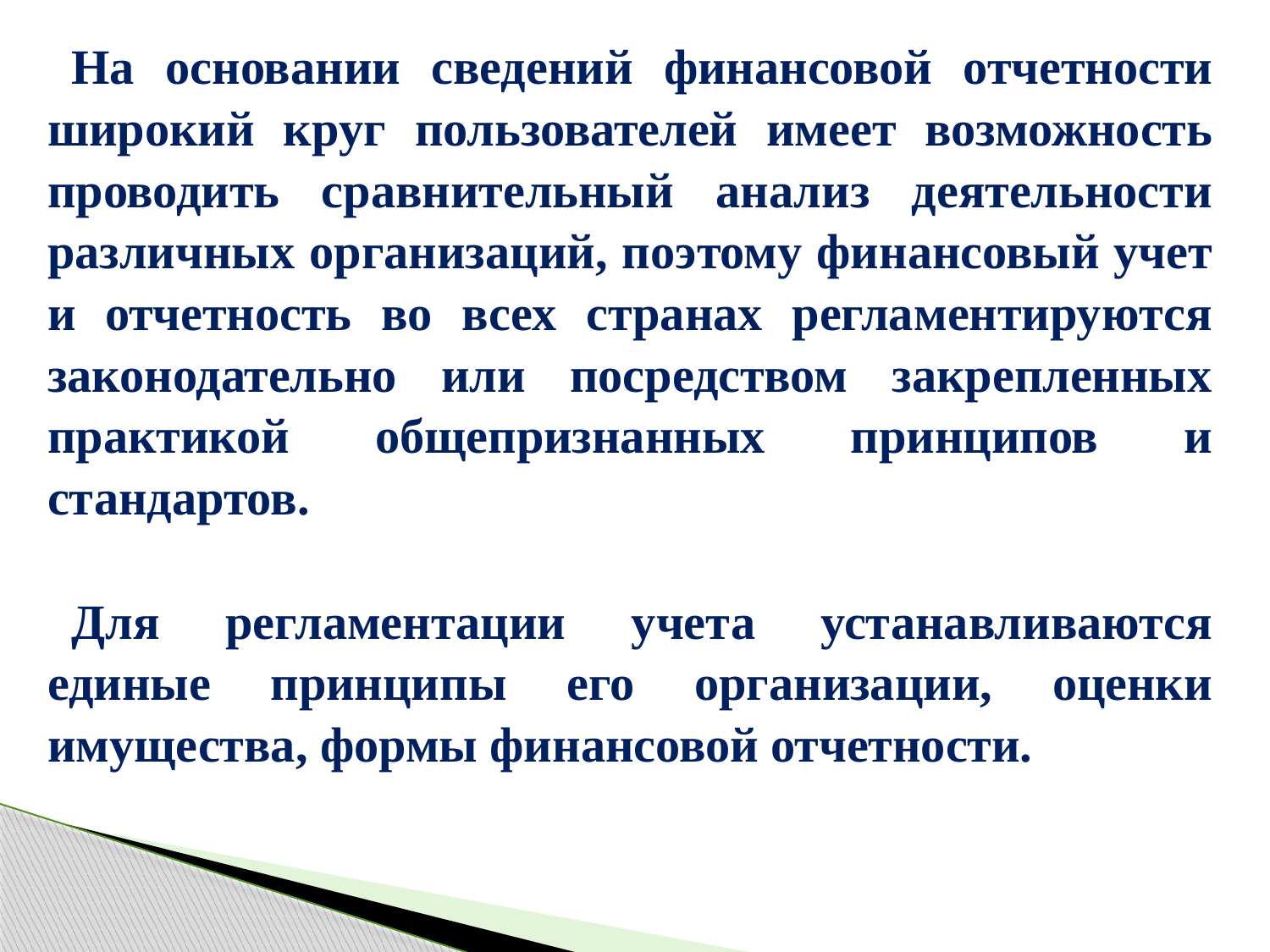

На основании сведений финансовой отчетности широкий круг пользователей имеет возможность проводить сравнительный анализ деятельности различных организаций, поэтому финансовый учет и отчетность во всех странах регламентируются законодательно или посредством закрепленных практикой общепризнанных принципов и стандартов.

Для регламентации учета устанавливаются единые принципы его организации, оценки имущества, формы финансовой отчетности.